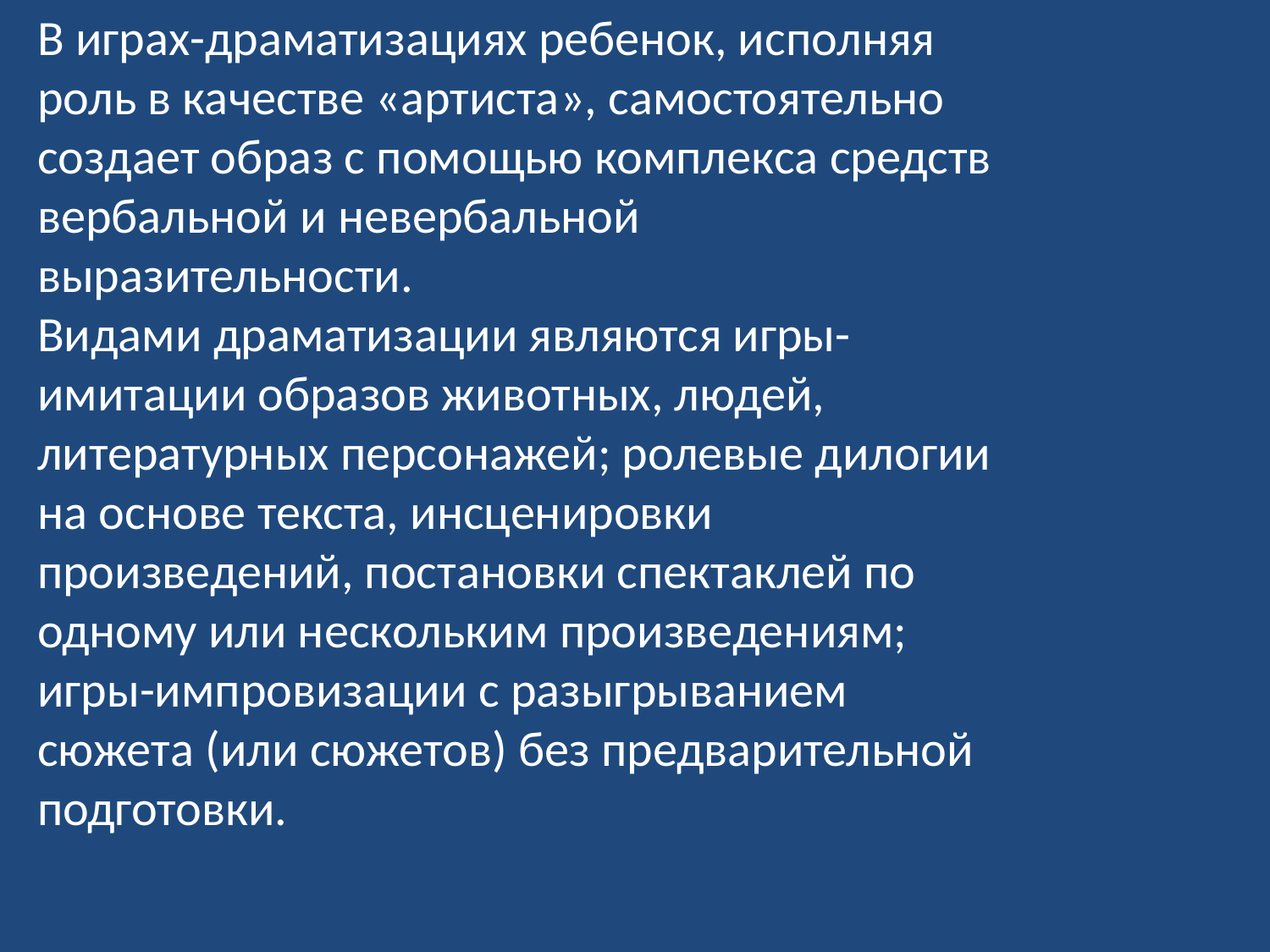

В играх-драматизациях ребенок, исполняя роль в качестве «артиста», самостоятельно создает образ с помощью комплекса средств вербальной и невербальной выразительности.
Видами драматизации являются игры-имитации образов животных, людей, литературных персонажей; ролевые дилогии на основе текста, инсценировки произведений, постановки спектаклей по одному или нескольким произведениям; игры-импровизации с разыгрыванием сюжета (или сюжетов) без предварительной подготовки.